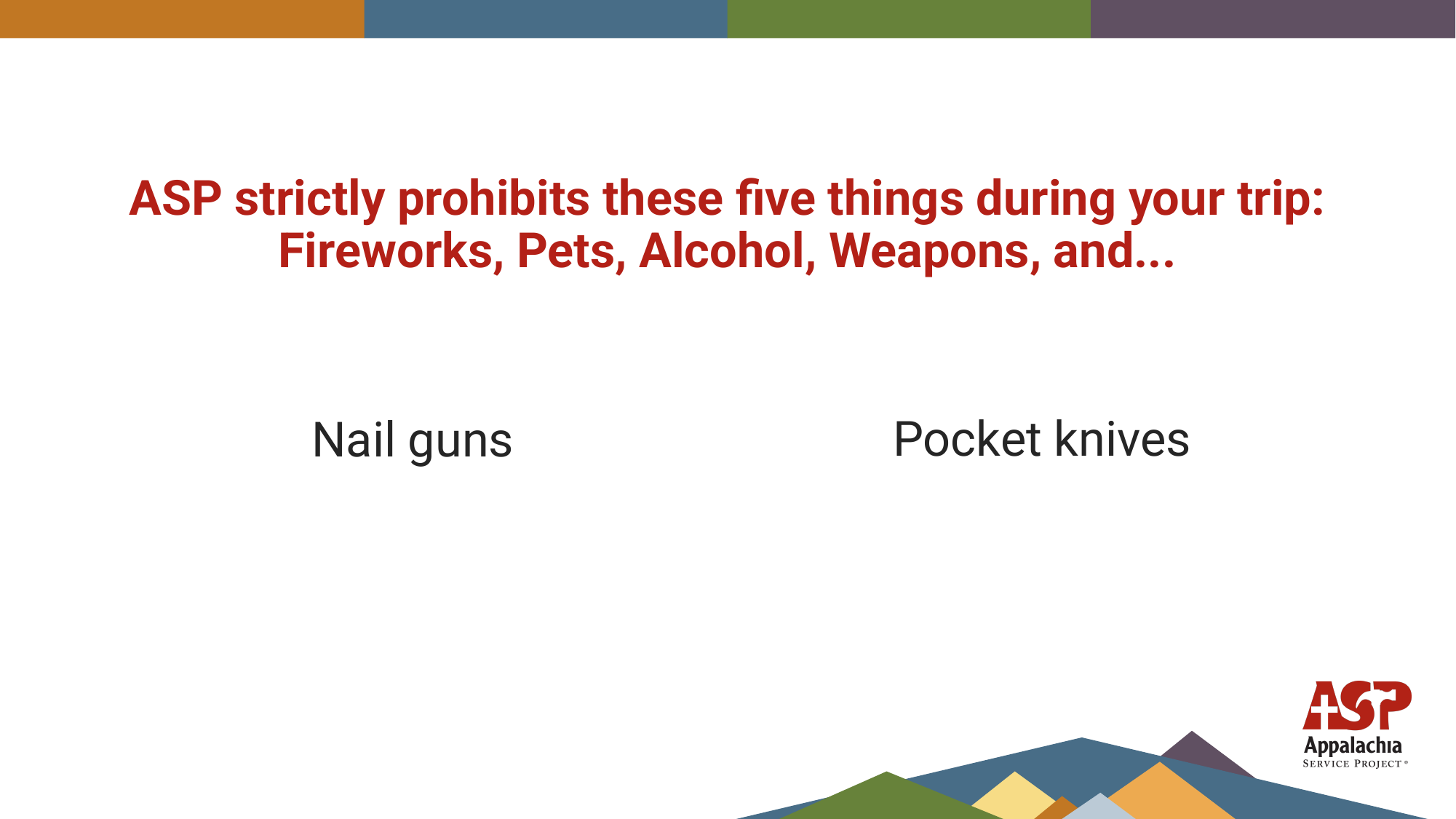

# ASP strictly prohibits these five things during your trip: Fireworks, Pets, Alcohol, Weapons, and...
Pocket knives
Nail guns